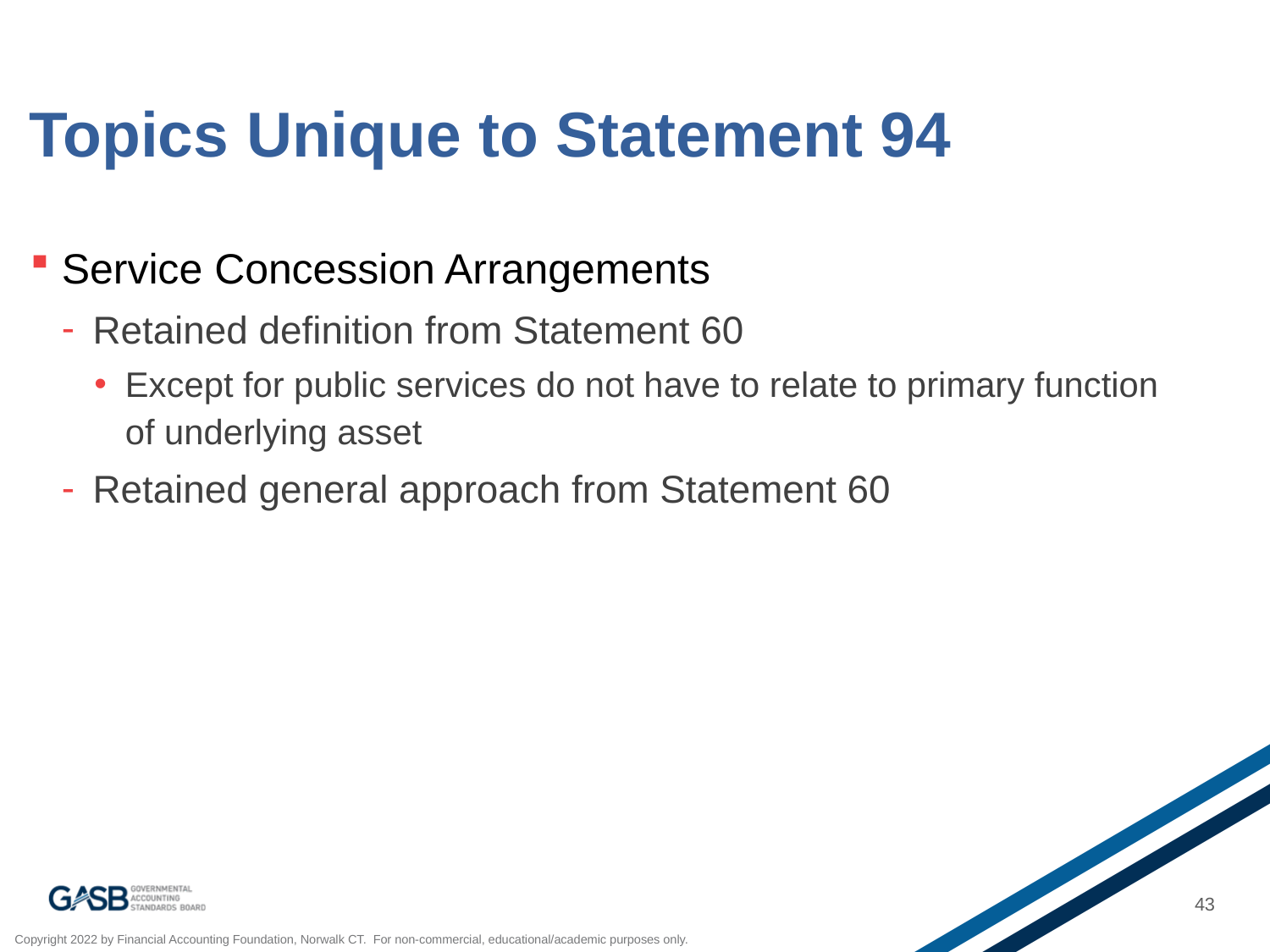

# Topics Unique to Statement 94
Service Concession Arrangements
Retained definition from Statement 60
Except for public services do not have to relate to primary function of underlying asset
Retained general approach from Statement 60

43